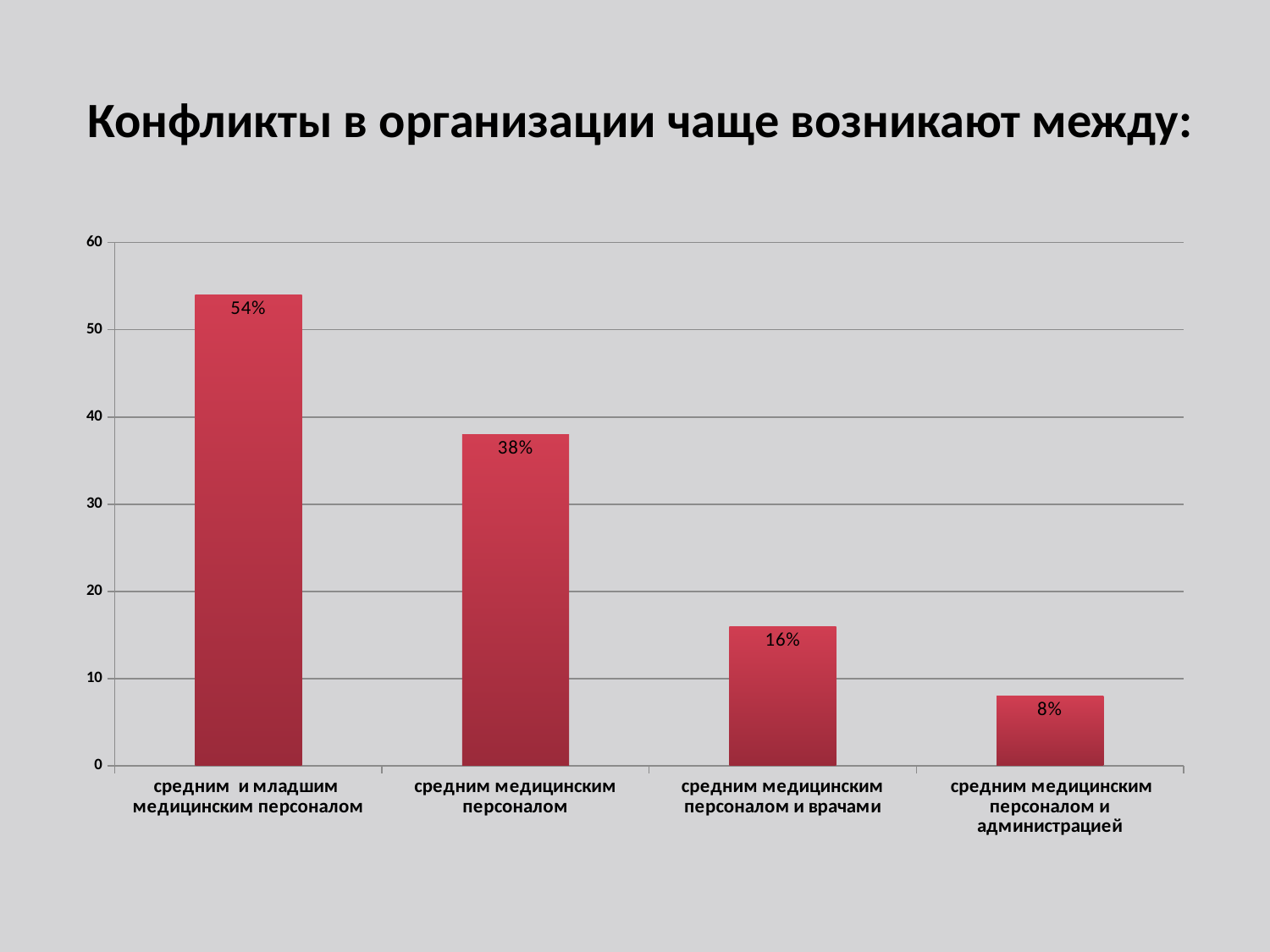

# Конфликты в организации чаще возникают между:

### Chart

| Category | Ряд 1 | Столбец1 | Столбец2 |
|---|---|---|---|
| средним  и младшим  медицинским персоналом | 54.0 | None | None |
| средним медицинским персоналом | 38.0 | None | None |
| средним медицинским персоналом и врачами | 16.0 | None | None |
|  средним медицинским персоналом и администрацией | 8.0 | None | None |